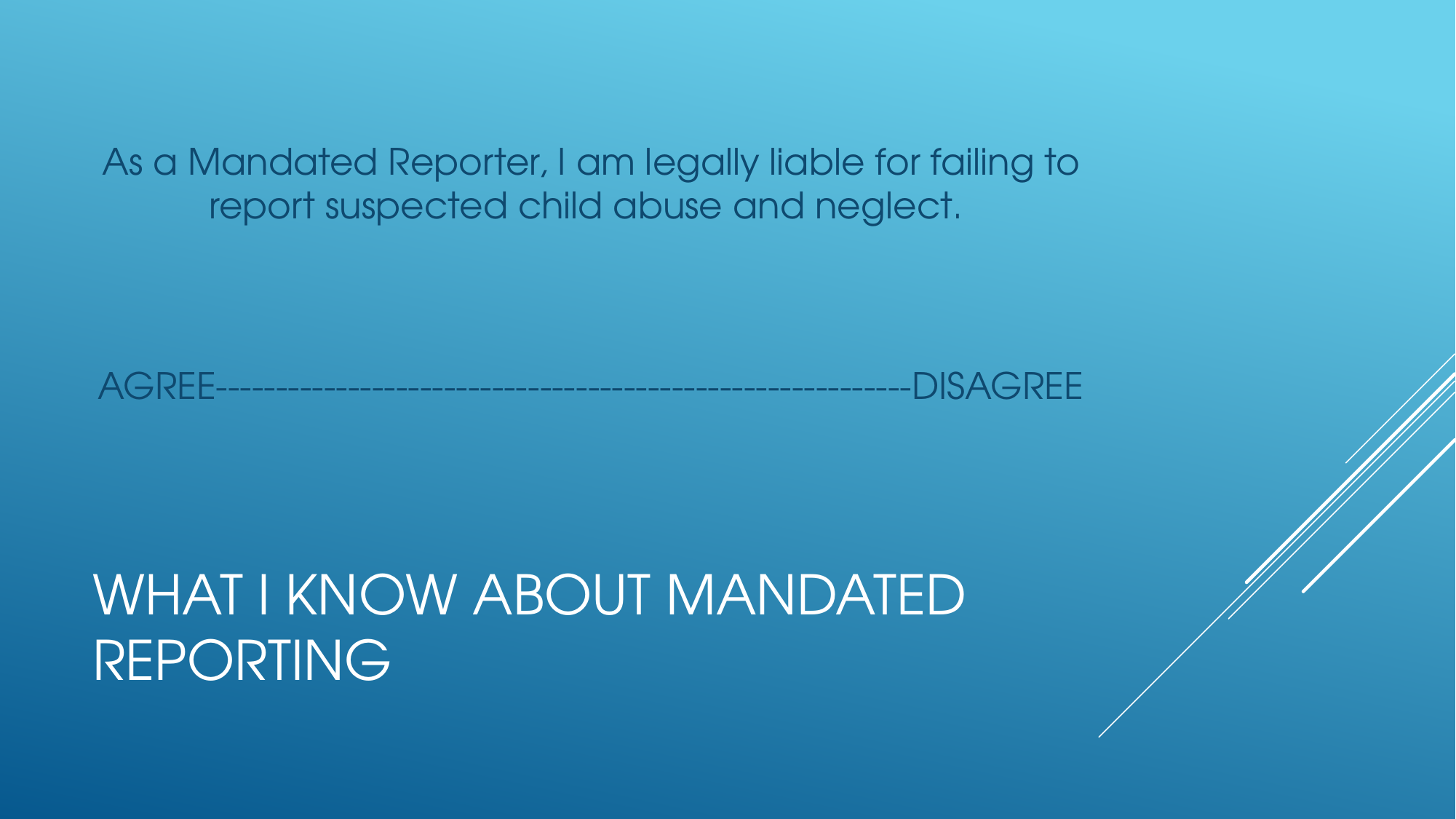

As a Mandated Reporter, I am legally liable for failing to report suspected child abuse and neglect.

AGREE----------------------------------------------------------DISAGREE

# What I Know About Mandated Reporting